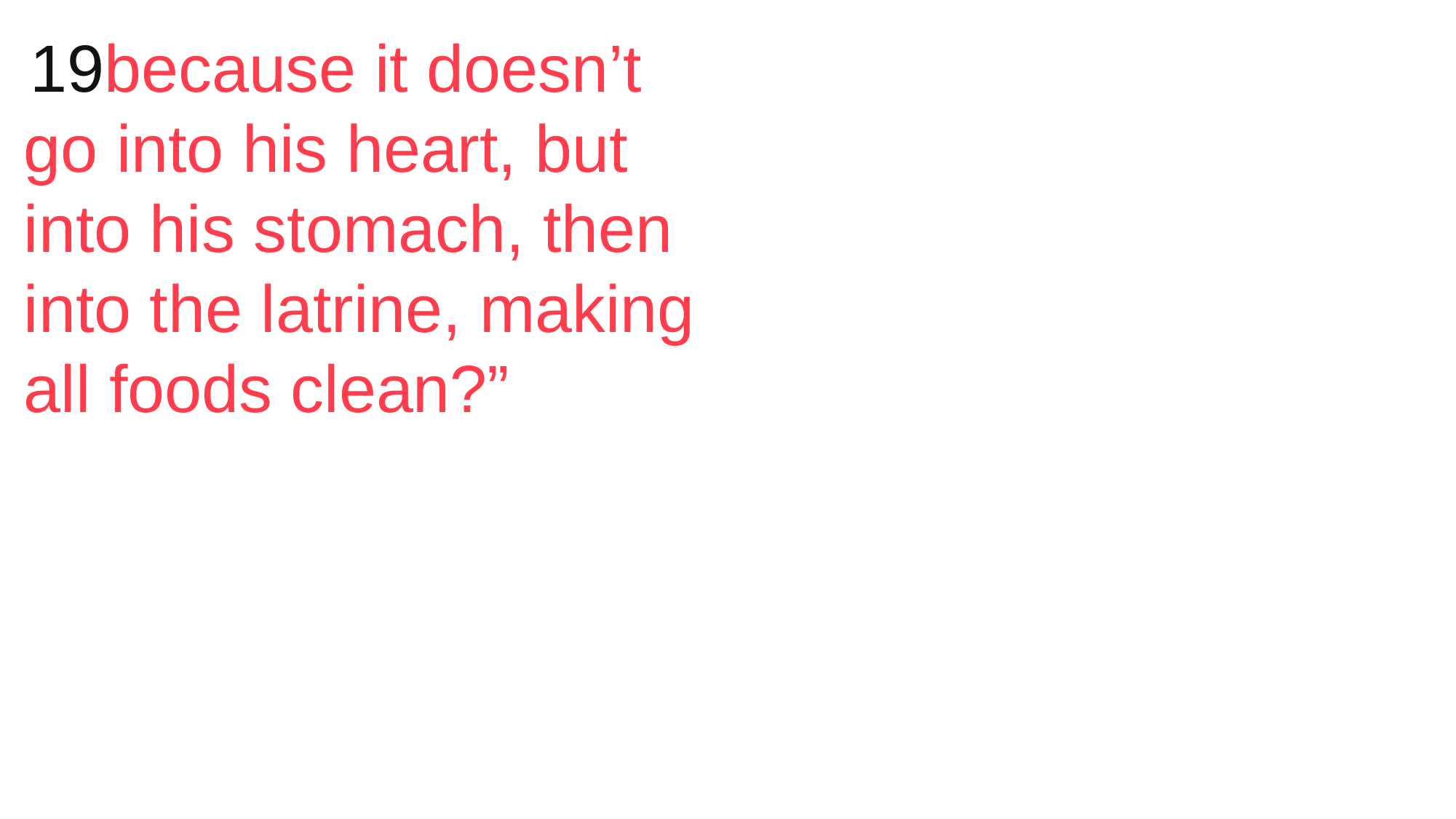

19because it doesn’t go into his heart, but into his stomach, then into the latrine, making all foods clean?”